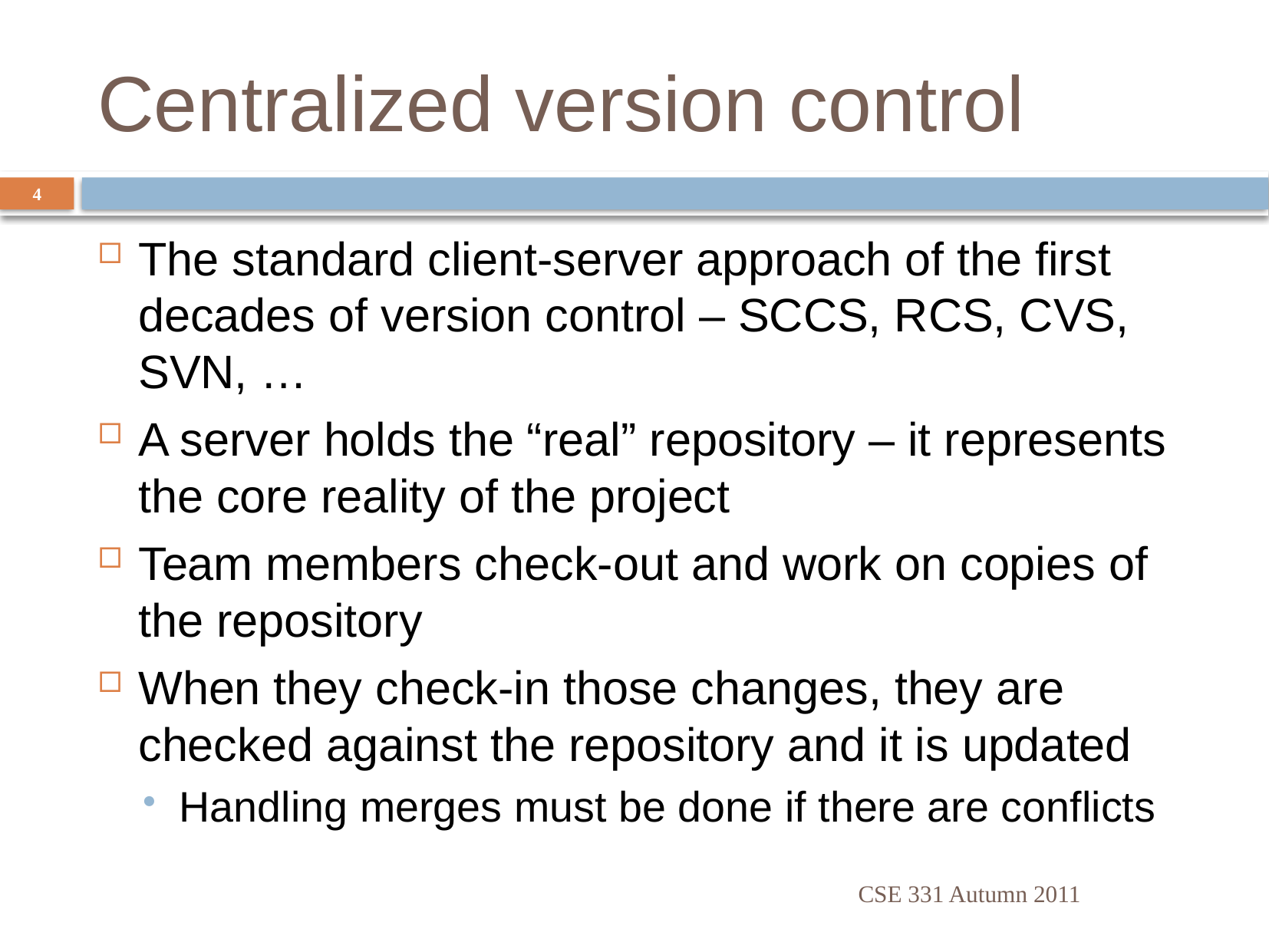

# Centralized version control
4
The standard client-server approach of the first decades of version control – SCCS, RCS, CVS, SVN, …
A server holds the “real” repository – it represents the core reality of the project
Team members check-out and work on copies of the repository
When they check-in those changes, they are checked against the repository and it is updated
Handling merges must be done if there are conflicts
CSE 331 Autumn 2011